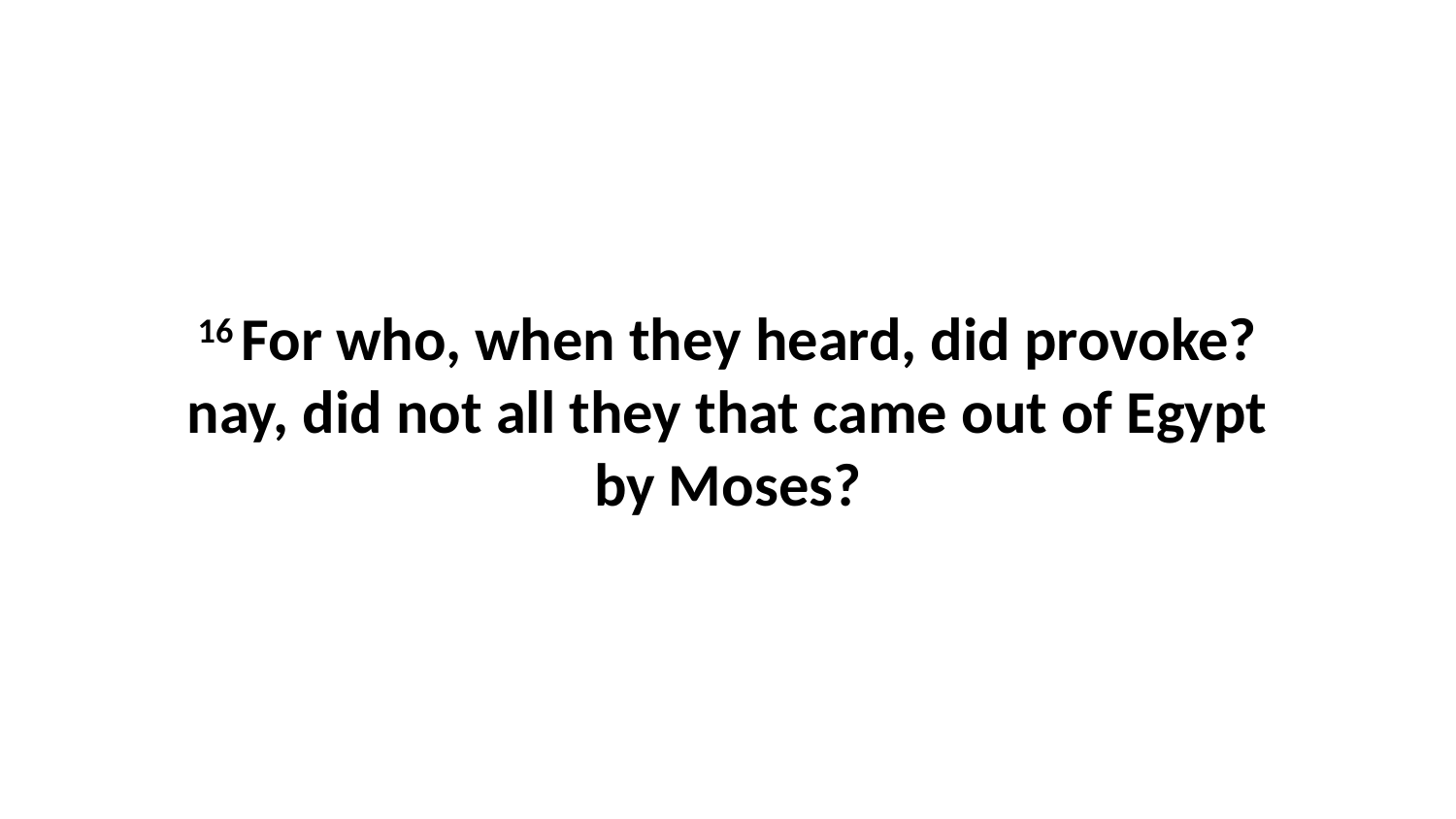

16 For who, when they heard, did provoke? nay, did not all they that came out of Egypt by Moses?